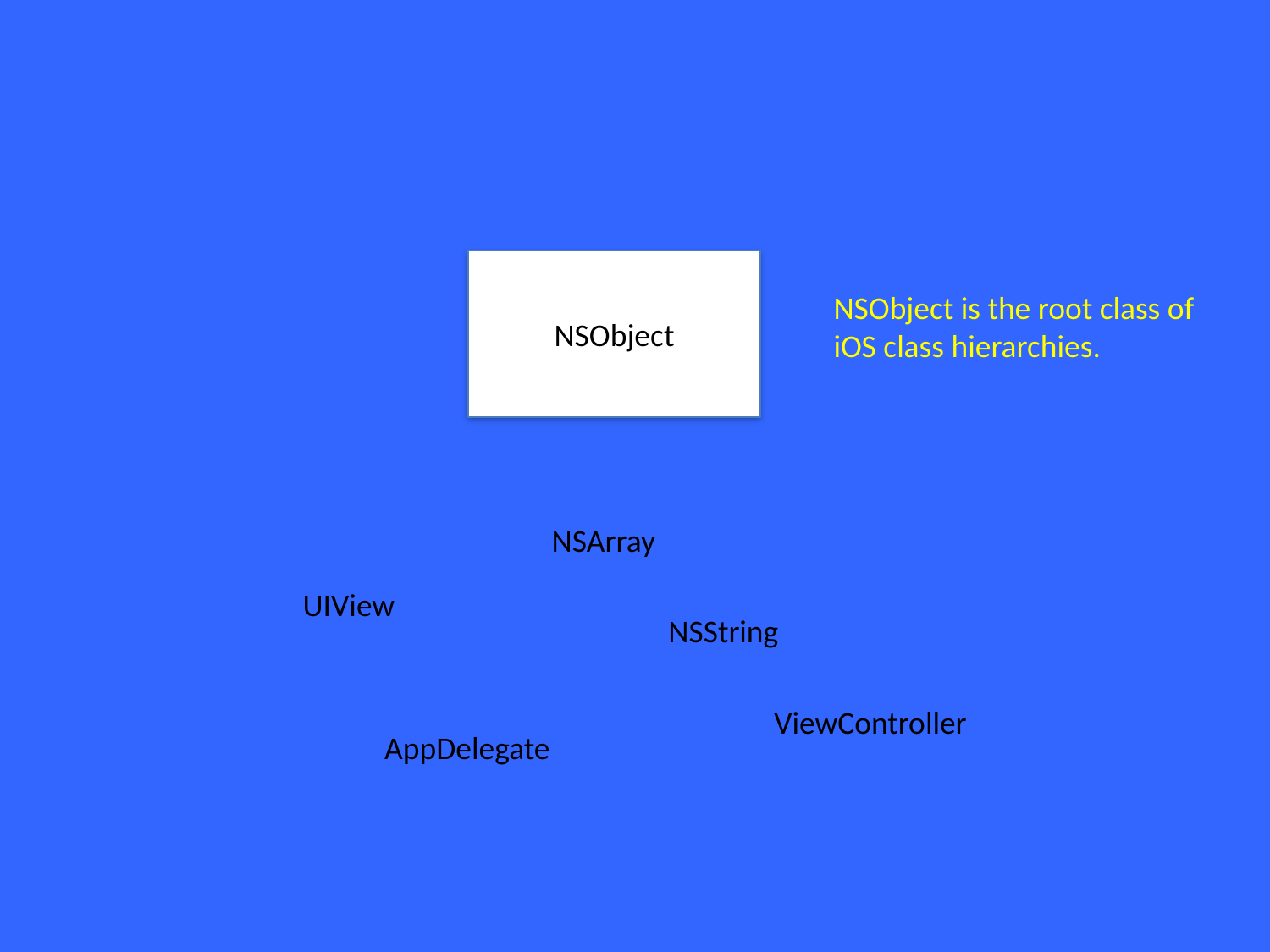

NSObject
NSObject is the root class of iOS class hierarchies.
NSArray
UIView
NSString
ViewController
AppDelegate